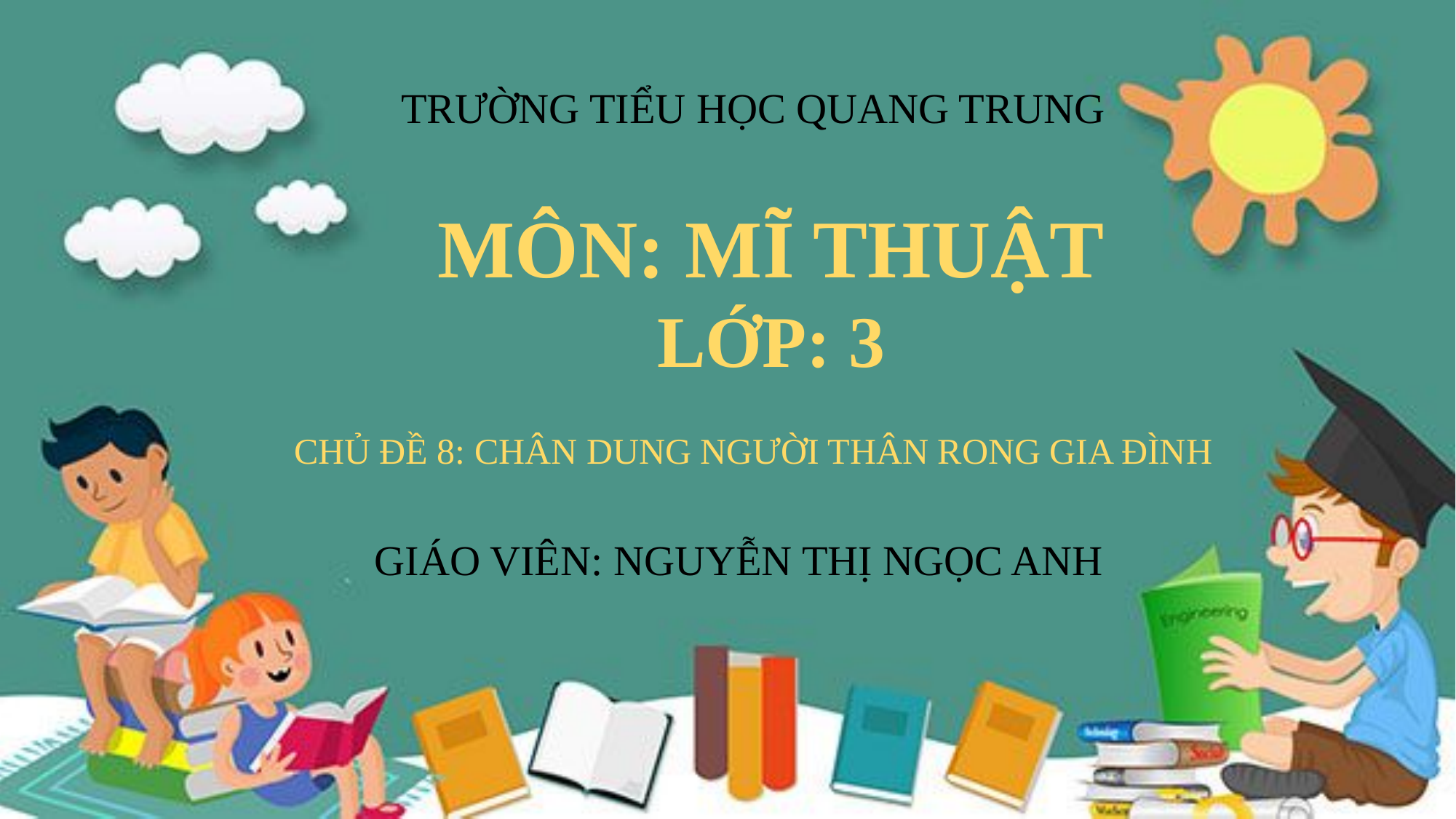

TRƯỜNG TIỂU HỌC QUANG TRUNG
MÔN: MĨ THUẬT
LỚP: 3
CHỦ ĐỀ 8: CHÂN DUNG NGƯỜI THÂN RONG GIA ĐÌNH
GIÁO VIÊN: NGUYỄN THỊ NGỌC ANH